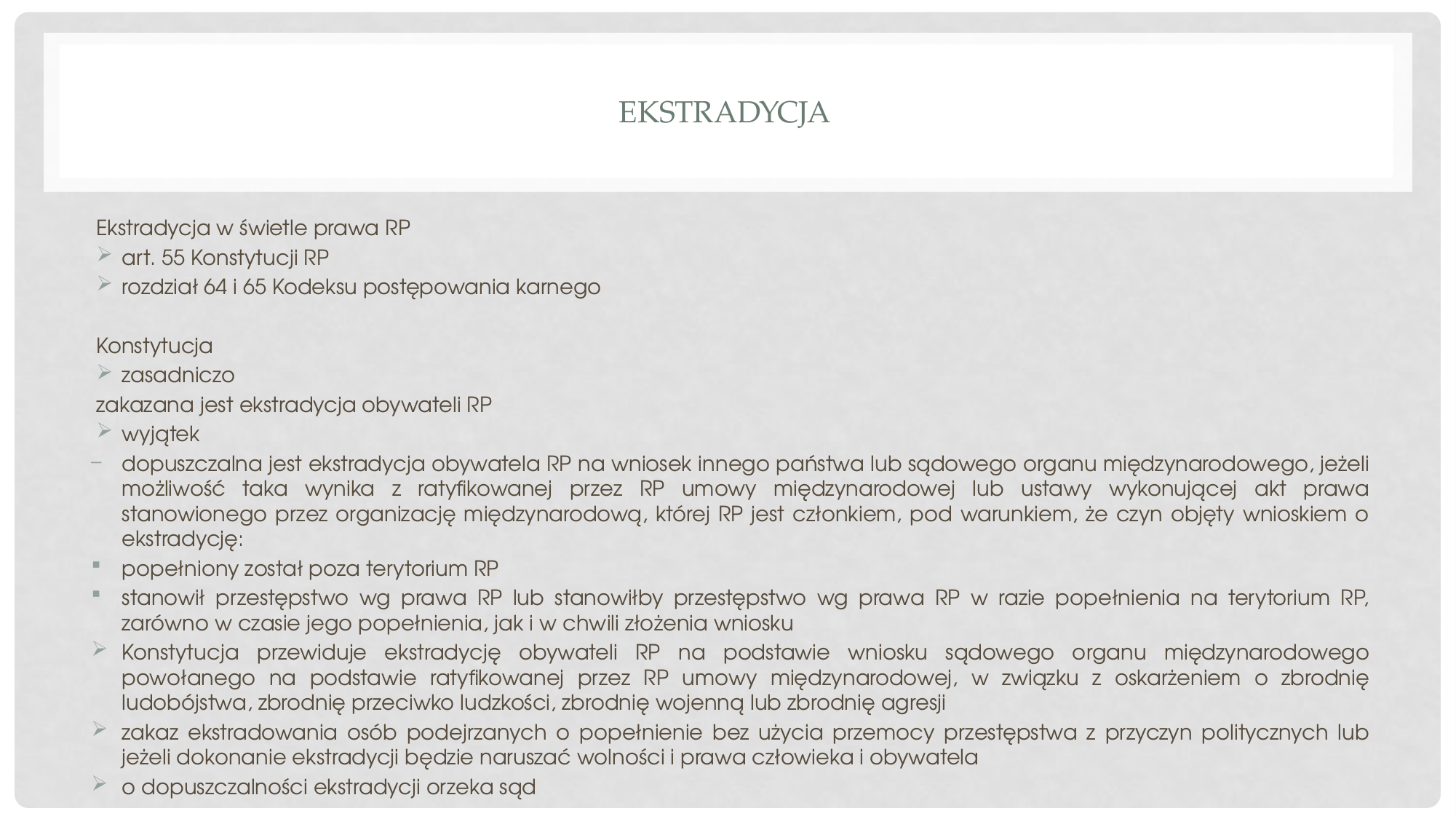

# ekstradycja
Ekstradycja w świetle prawa RP
art. 55 Konstytucji RP
rozdział 64 i 65 Kodeksu postępowania karnego

Konstytucja
zasadniczo
zakazana jest ekstradycja obywateli RP
wyjątek
dopuszczalna jest ekstradycja obywatela RP na wniosek innego państwa lub sądowego organu międzynarodowego, jeżeli możliwość taka wynika z ratyfikowanej przez RP umowy międzynarodowej lub ustawy wykonującej akt prawa stanowionego przez organizację międzynarodową, której RP jest członkiem, pod warunkiem, że czyn objęty wnioskiem o ekstradycję:
popełniony został poza terytorium RP
stanowił przestępstwo wg prawa RP lub stanowiłby przestępstwo wg prawa RP w razie popełnienia na terytorium RP, zarówno w czasie jego popełnienia, jak i w chwili złożenia wniosku
Konstytucja przewiduje ekstradycję obywateli RP na podstawie wniosku sądowego organu międzynarodowego powołanego na podstawie ratyfikowanej przez RP umowy międzynarodowej, w związku z oskarżeniem o zbrodnię ludobójstwa, zbrodnię przeciwko ludzkości, zbrodnię wojenną lub zbrodnię agresji
zakaz ekstradowania osób podejrzanych o popełnienie bez użycia przemocy przestępstwa z przyczyn politycznych lub jeżeli dokonanie ekstradycji będzie naruszać wolności i prawa człowieka i obywatela
o dopuszczalności ekstradycji orzeka sąd